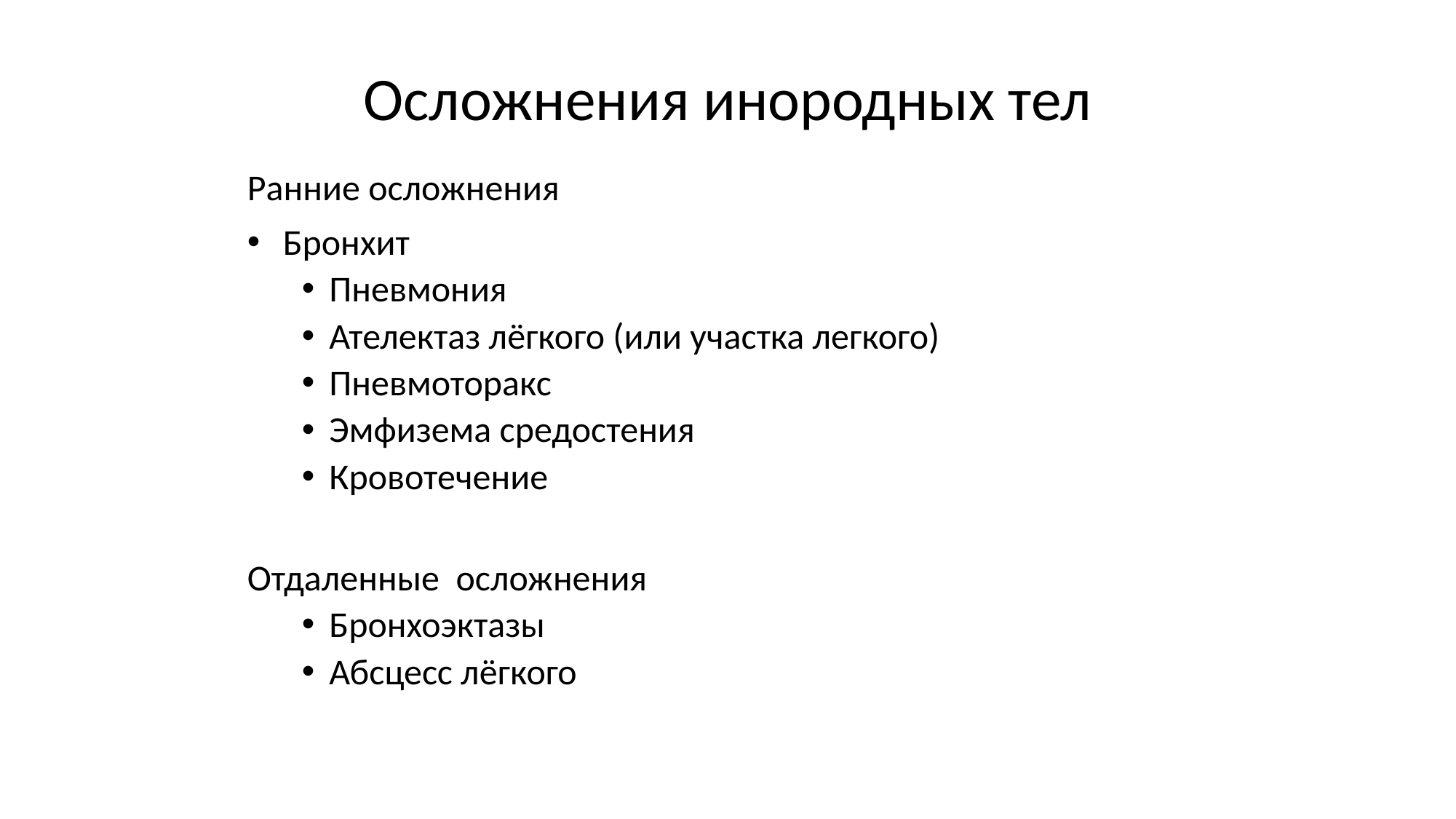

# Осложнения инородных тел
Ранние осложнения
 Бронхит
Пневмония
Ателектаз лёгкого (или участка легкого)
Пневмоторакс
Эмфизема средостения
Кровотечение

Отдаленные  осложнения
Бронхоэктазы
Абсцесс лёгкого